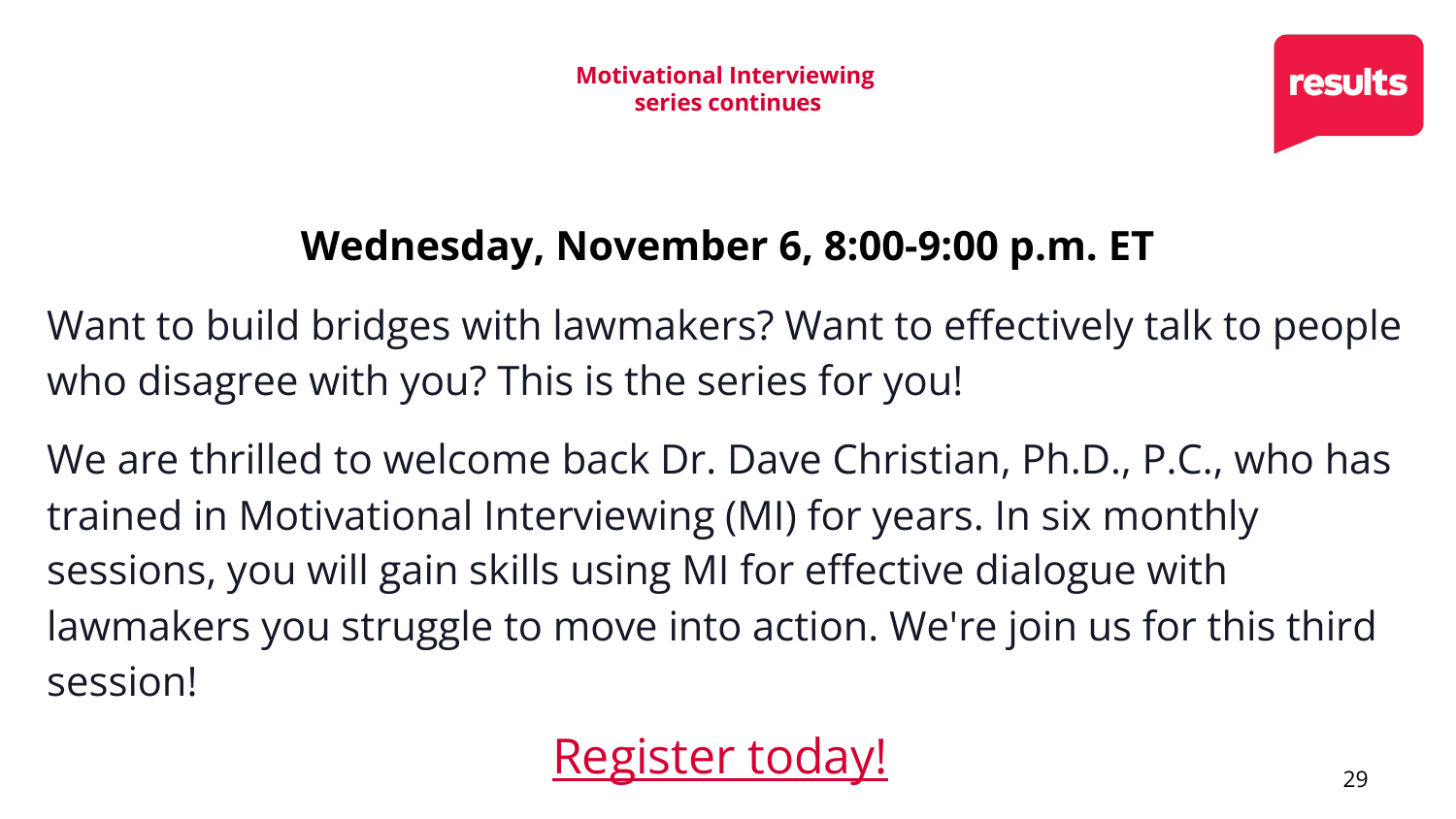

# Motivational Interviewing series continues
Wednesday, November 6, 8:00-9:00 p.m. ET
Want to build bridges with lawmakers? Want to effectively talk to people who disagree with you? This is the series for you!
We are thrilled to welcome back Dr. Dave Christian, Ph.D., P.C., who has trained in Motivational Interviewing (MI) for years. In six monthly sessions, you will gain skills using MI for effective dialogue with lawmakers you struggle to move into action. We're join us for this third session!
 Register today!

29